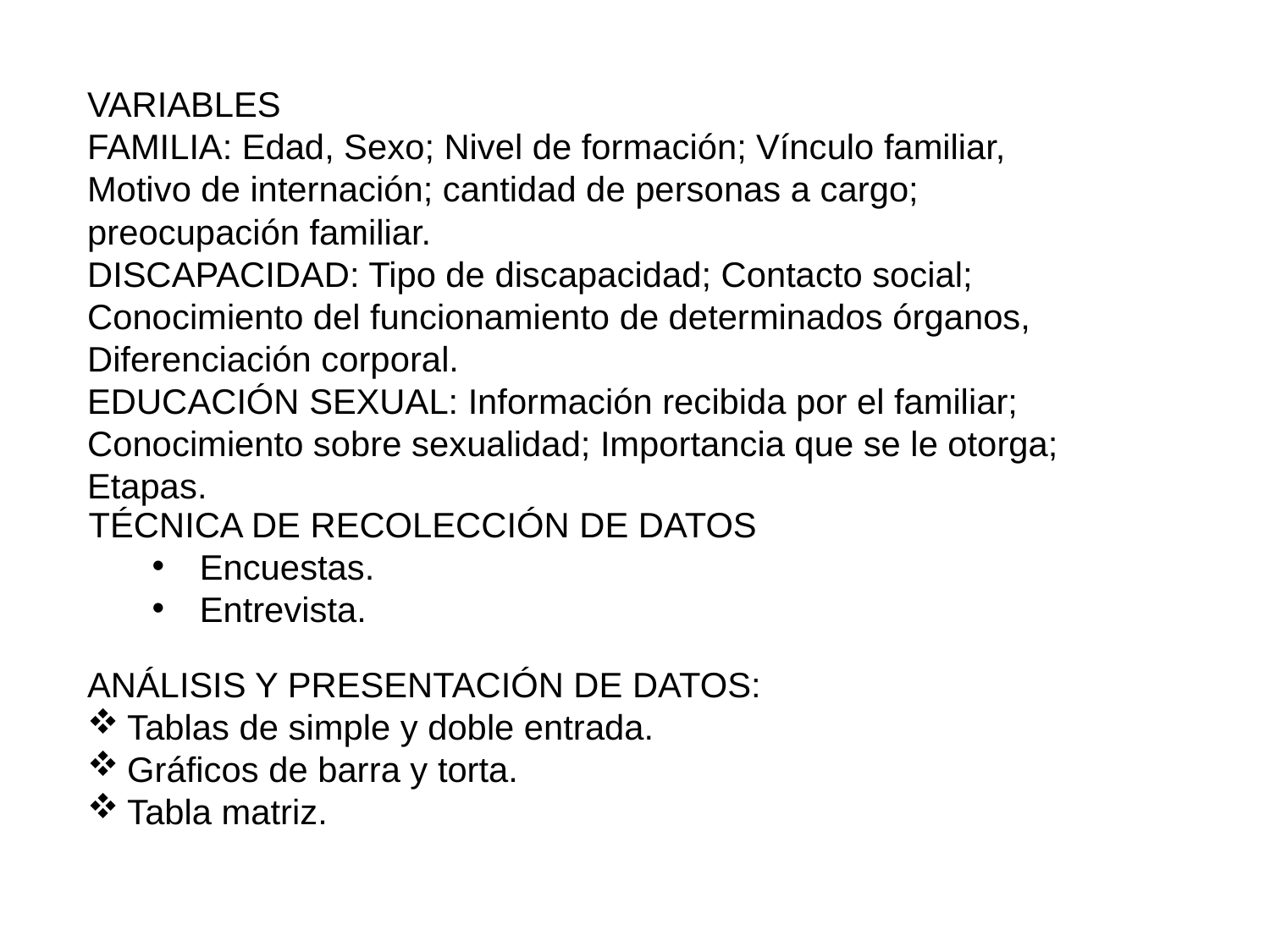

VARIABLES
FAMILIA: Edad, Sexo; Nivel de formación; Vínculo familiar, Motivo de internación; cantidad de personas a cargo; preocupación familiar.
DISCAPACIDAD: Tipo de discapacidad; Contacto social; Conocimiento del funcionamiento de determinados órganos, Diferenciación corporal.
EDUCACIÓN SEXUAL: Información recibida por el familiar; Conocimiento sobre sexualidad; Importancia que se le otorga; Etapas.
TÉCNICA DE RECOLECCIÓN DE DATOS
Encuestas.
Entrevista.
ANÁLISIS Y PRESENTACIÓN DE DATOS:
Tablas de simple y doble entrada.
Gráficos de barra y torta.
Tabla matriz.